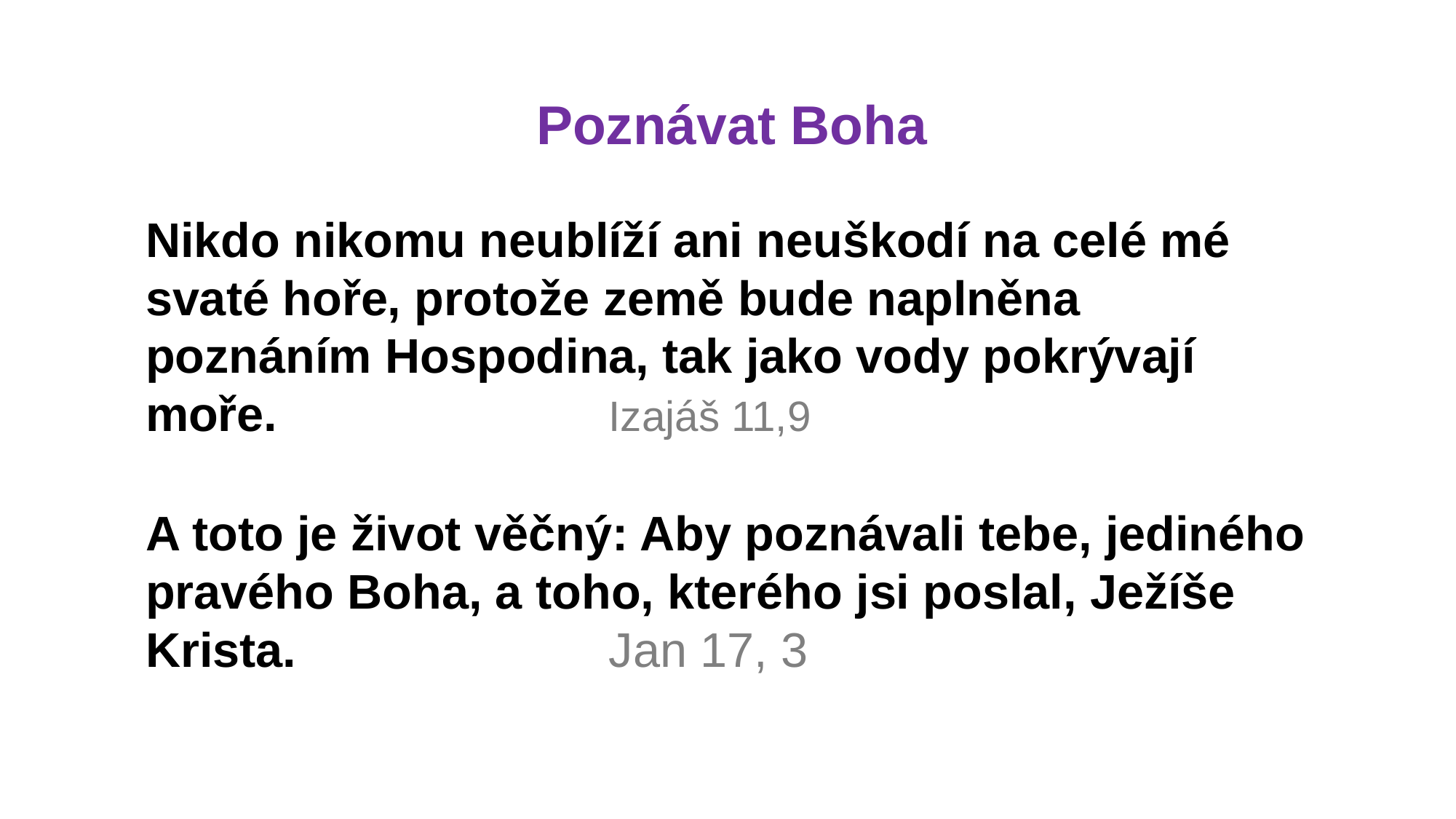

# Poznávat Boha
Nikdo nikomu neublíží ani neuškodí na celé mé svaté hoře, protože země bude naplněna poznáním Hospodina, tak jako vody pokrývají moře. 			  Izajáš 11,9

A toto je život věčný: Aby poznávali tebe, jediného pravého Boha, a toho, kterého jsi poslal, Ježíše Krista.			  Jan 17, 3